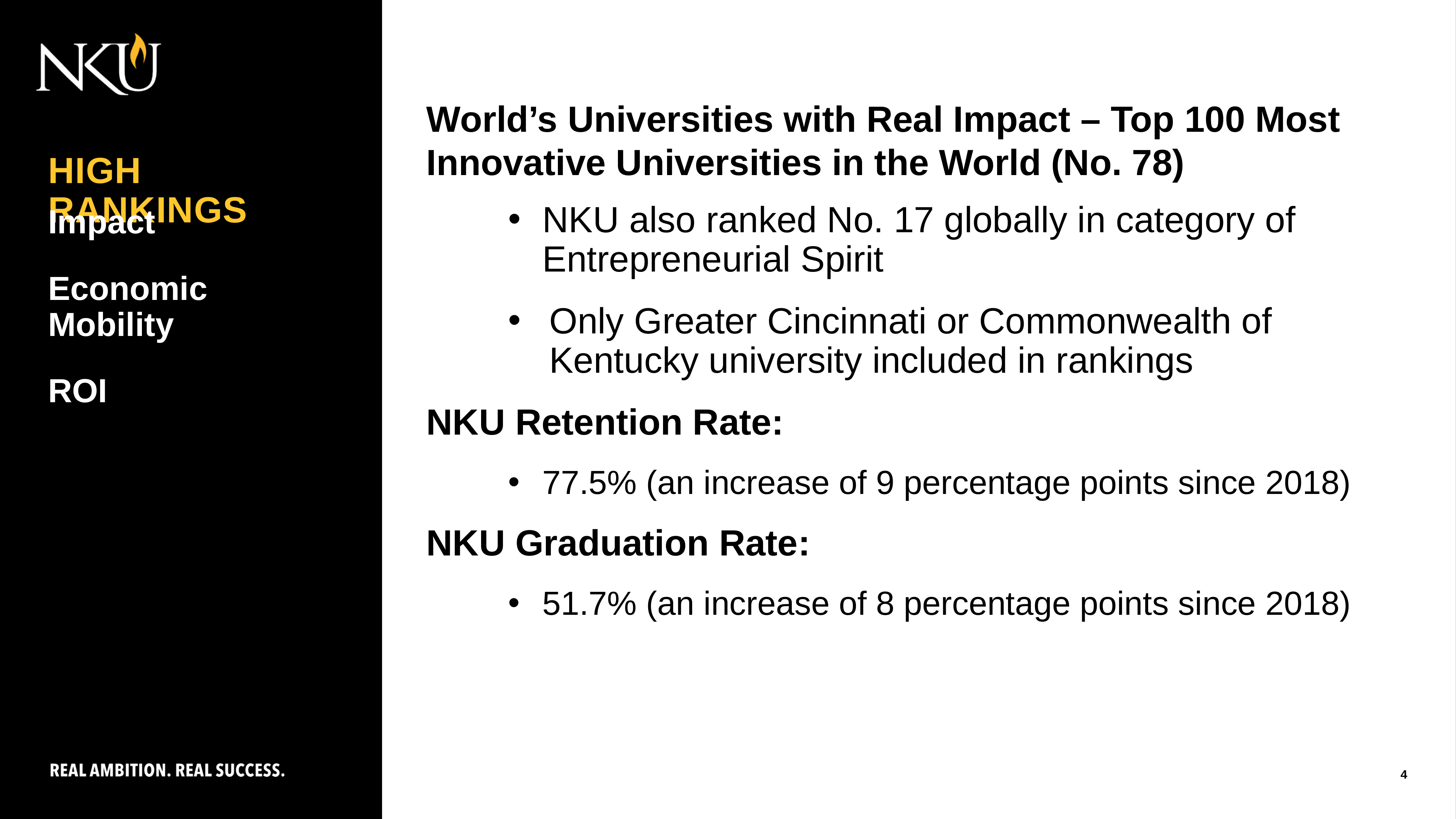

World’s Universities with Real Impact – Top 100 Most Innovative Universities in the World (No. 78)

NKU also ranked No. 17 globally in category of Entrepreneurial Spirit
Only Greater Cincinnati or Commonwealth of Kentucky university included in rankings
NKU Retention Rate:
77.5% (an increase of 9 percentage points since 2018)
NKU Graduation Rate:
51.7% (an increase of 8 percentage points since 2018)

HIGH RANKINGS
Impact
Economic Mobility
ROI